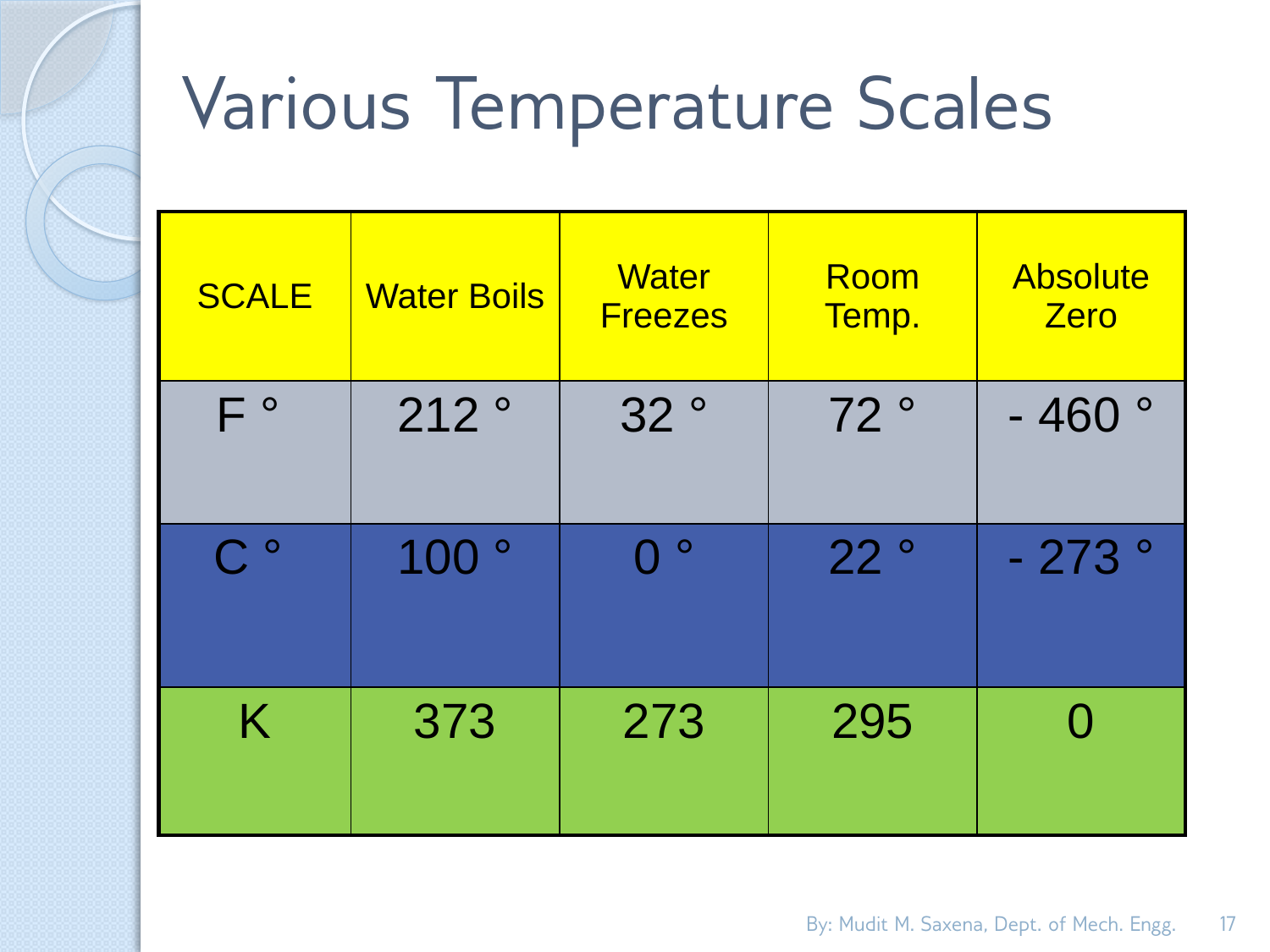

# Various Temperature Scales
| SCALE | Water Boils | Water Freezes | Room Temp. | Absolute Zero |
| --- | --- | --- | --- | --- |
| F ° | 212 ° | 32 ° | 72 ° | - 460 ° |
| C ° | 100 ° | 0 ° | 22 ° | - 273 ° |
| K | 373 | 273 | 295 | 0 |
By: Mudit M. Saxena, Dept. of Mech. Engg.
17